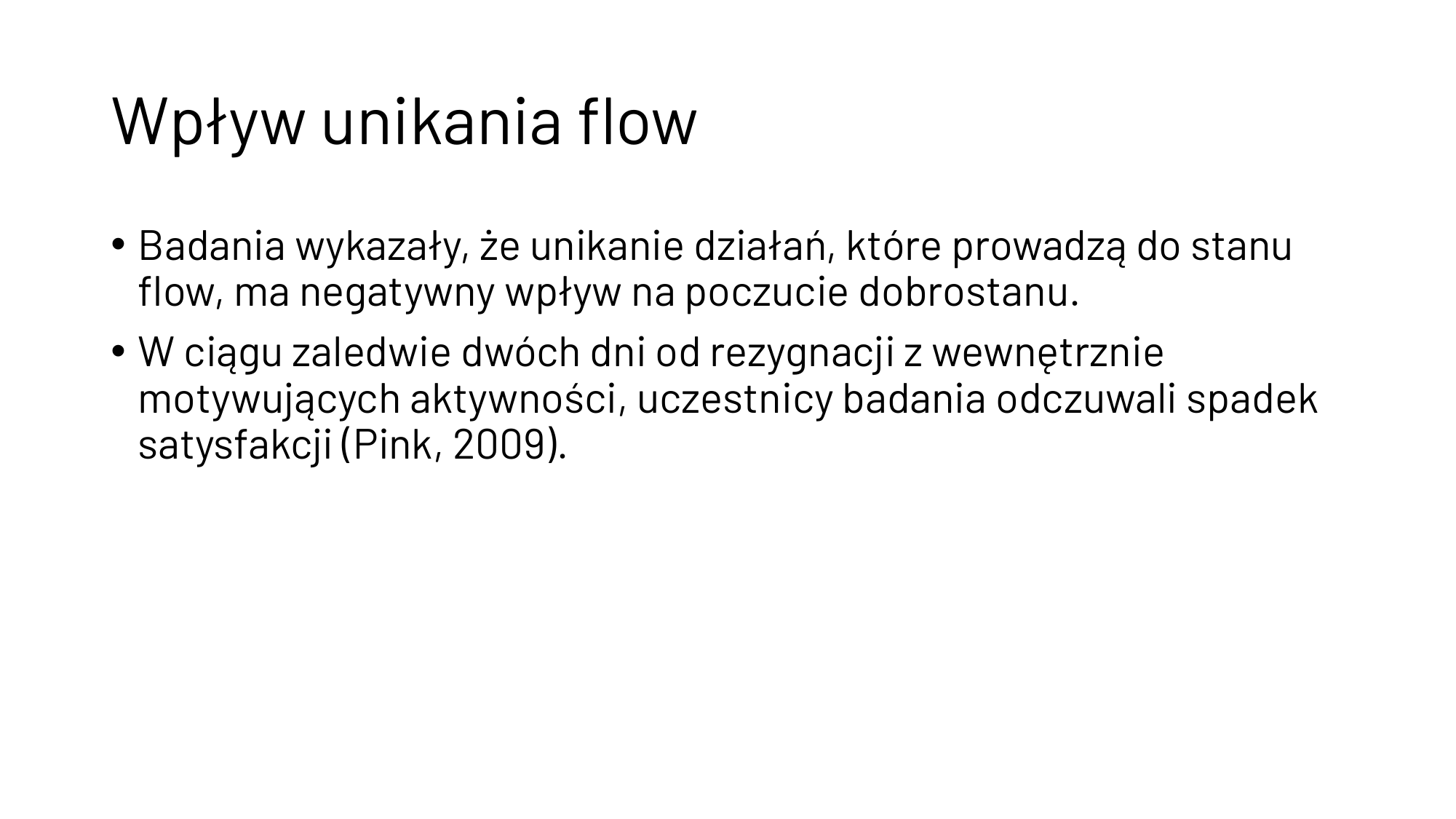

# Wpływ unikania flow
Badania wykazały, że unikanie działań, które prowadzą do stanu flow, ma negatywny wpływ na poczucie dobrostanu.
W ciągu zaledwie dwóch dni od rezygnacji z wewnętrznie motywujących aktywności, uczestnicy badania odczuwali spadek satysfakcji (Pink, 2009).